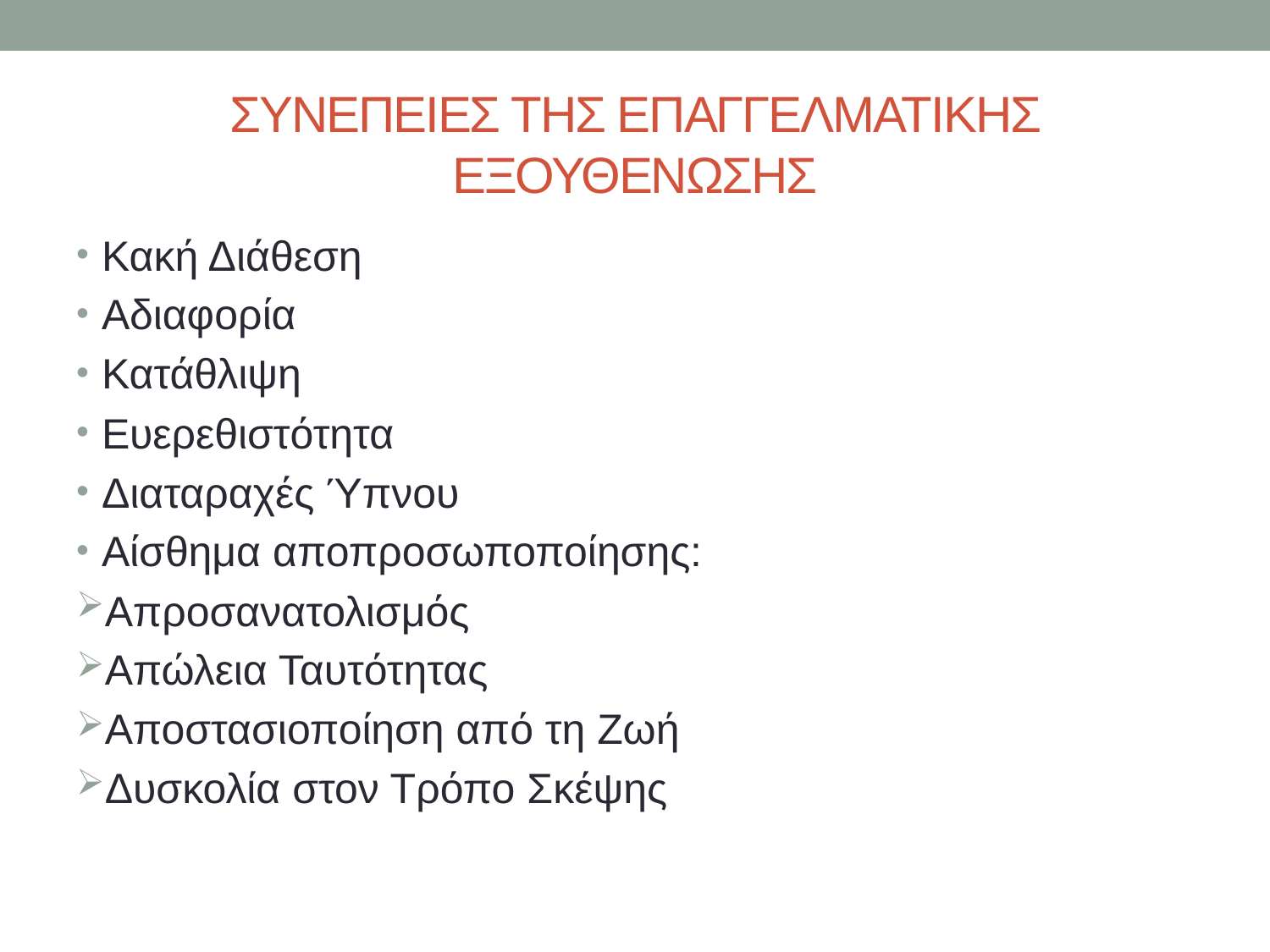

# ΣΥΝΕΠΕΙΕΣ ΤΗΣ ΕΠΑΓΓΕΛΜΑΤΙΚΗΣ ΕΞΟΥΘΕΝΩΣΗΣ
Κακή Διάθεση
Αδιαφορία
Κατάθλιψη
Ευερεθιστότητα
Διαταραχές Ύπνου
Αίσθημα αποπροσωποποίησης:
Απροσανατολισμός
Απώλεια Ταυτότητας
Αποστασιοποίηση από τη Ζωή
Δυσκολία στον Τρόπο Σκέψης